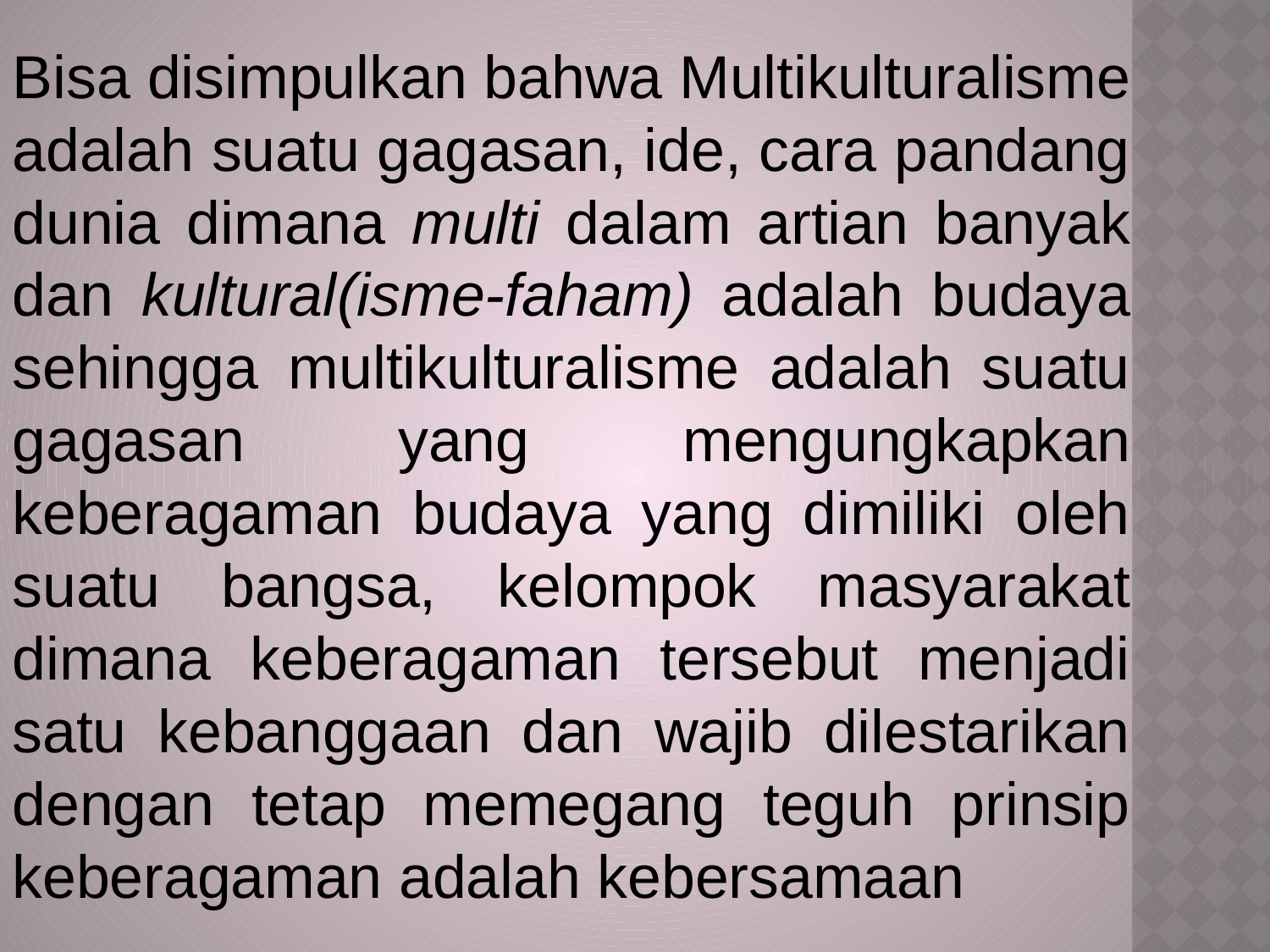

Bisa disimpulkan bahwa Multikulturalisme adalah suatu gagasan, ide, cara pandang dunia dimana multi dalam artian banyak dan kultural(isme-faham) adalah budaya sehingga multikulturalisme adalah suatu gagasan yang mengungkapkan keberagaman budaya yang dimiliki oleh suatu bangsa, kelompok masyarakat dimana keberagaman tersebut menjadi satu kebanggaan dan wajib dilestarikan dengan tetap memegang teguh prinsip keberagaman adalah kebersamaan